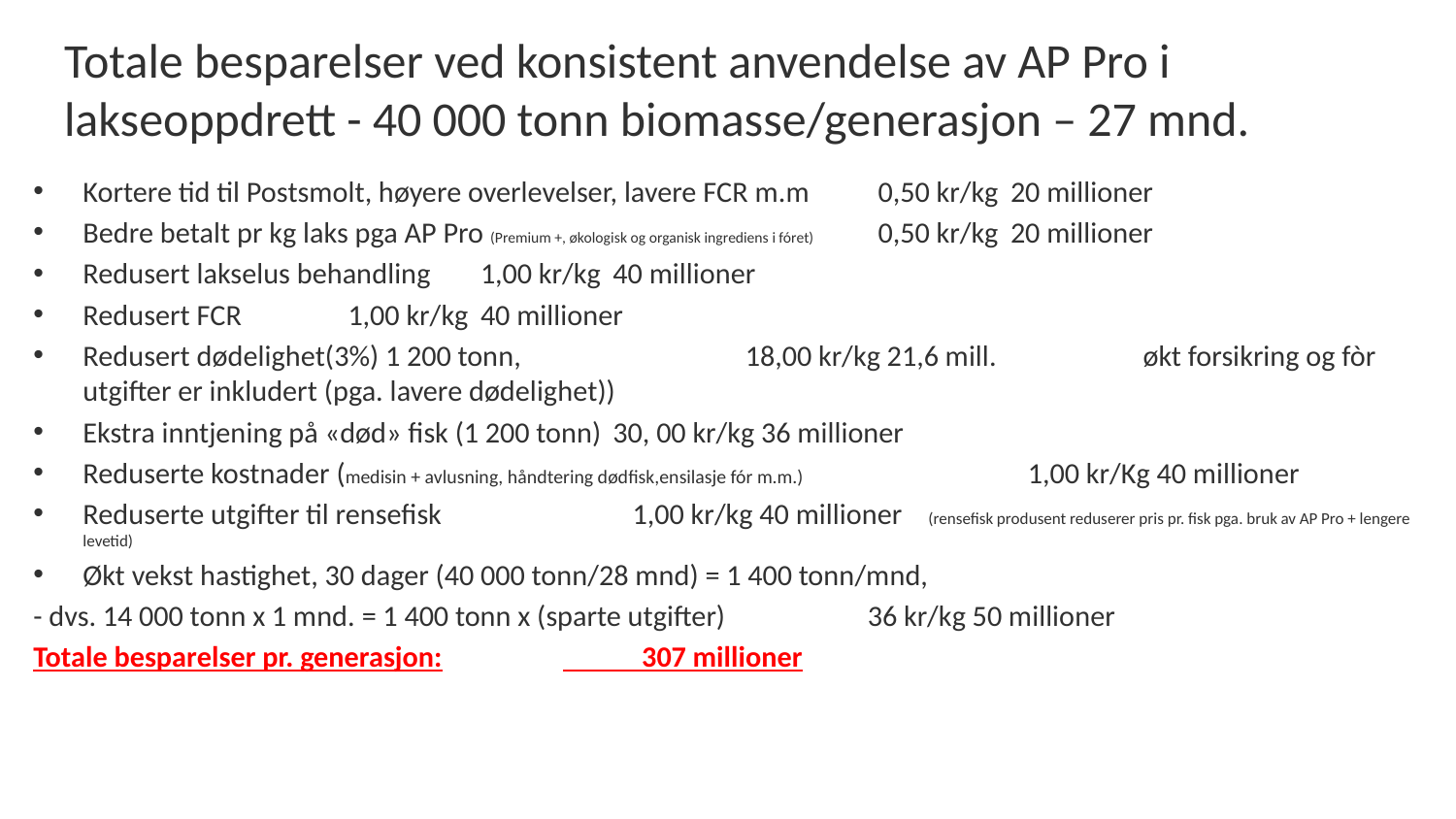

# Totale besparelser ved konsistent anvendelse av AP Pro i lakseoppdrett - 40 000 tonn biomasse/generasjon – 27 mnd.
Kortere tid til Postsmolt, høyere overlevelser, lavere FCR m.m		0,50 kr/kg	20 millioner
Bedre betalt pr kg laks pga AP Pro (Premium +, økologisk og organisk ingrediens i fóret)		0,50 kr/kg	20 millioner
Redusert lakselus behandling								1,00 kr/kg	40 millioner
Redusert FCR										1,00 kr/kg	40 millioner
Redusert dødelighet(3%) 1 200 tonn, 				                  	18,00 kr/kg 21,6 mill.            	økt forsikring og fòr utgifter er inkludert (pga. lavere dødelighet))
Ekstra inntjening på «død» fisk (1 200 tonn)					30, 00 kr/kg 36 millioner
Reduserte kostnader (medisin + avlusning, håndtering dødfisk,ensilasje fór m.m.)  	   	    1,00 kr/Kg 40 millioner
Reduserte utgifter til rensefisk 					   		   1,00 kr/kg 40 millioner    (rensefisk produsent reduserer pris pr. fisk pga. bruk av AP Pro + lengere levetid)
Økt vekst hastighet, 30 dager (40 000 tonn/28 mnd) = 1 400 tonn/mnd,
- dvs. 14 000 tonn x 1 mnd. = 1 400 tonn x (sparte utgifter)       		      36 kr/kg 50 millioner
Totale besparelser pr. generasjon:						            307 millioner